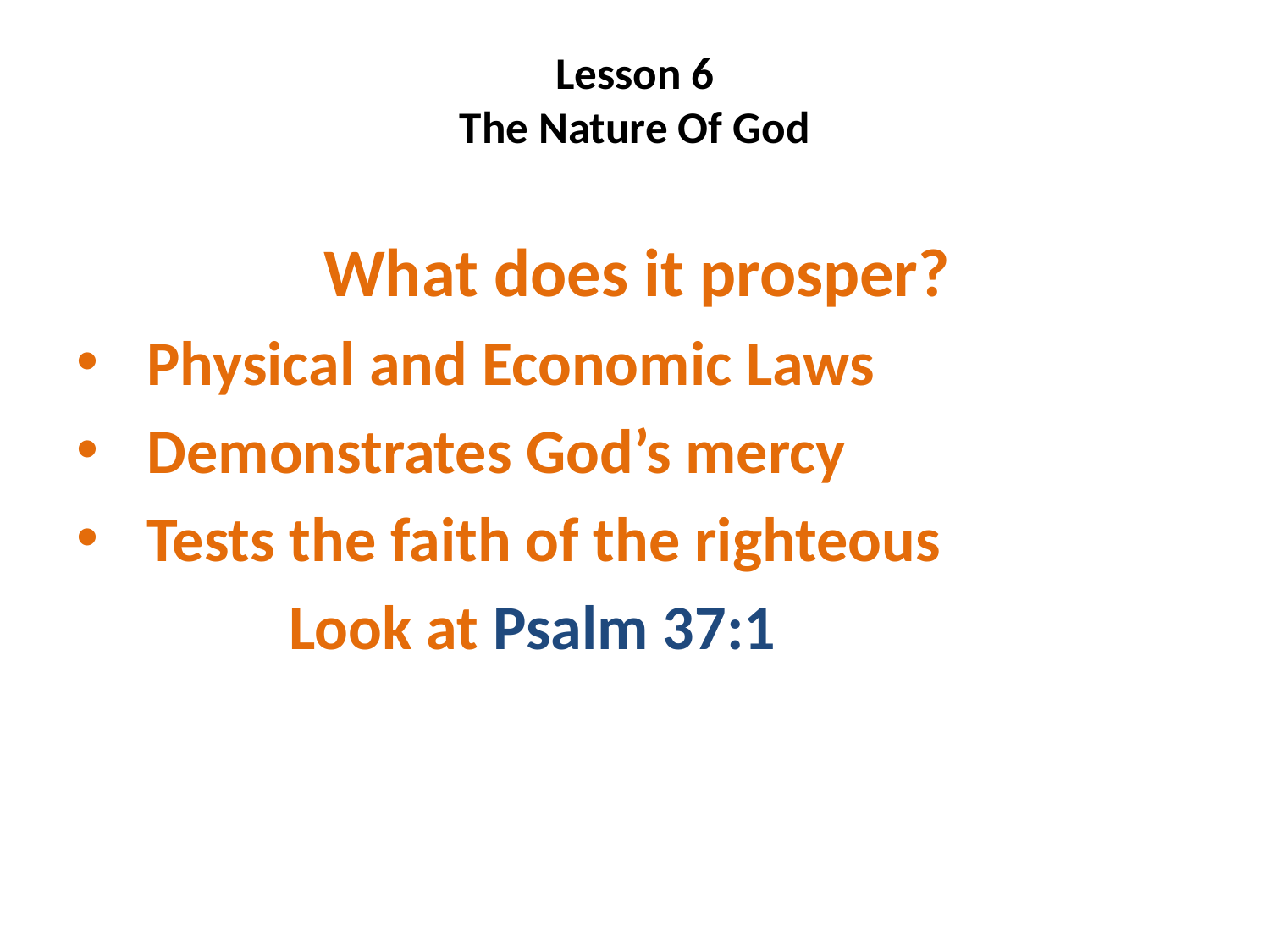

# Lesson 6 The Nature Of God
                What does it prosper?
Physical and Economic Laws
Demonstrates God’s mercy
Tests the faith of the righteous
               Look at Psalm 37:1